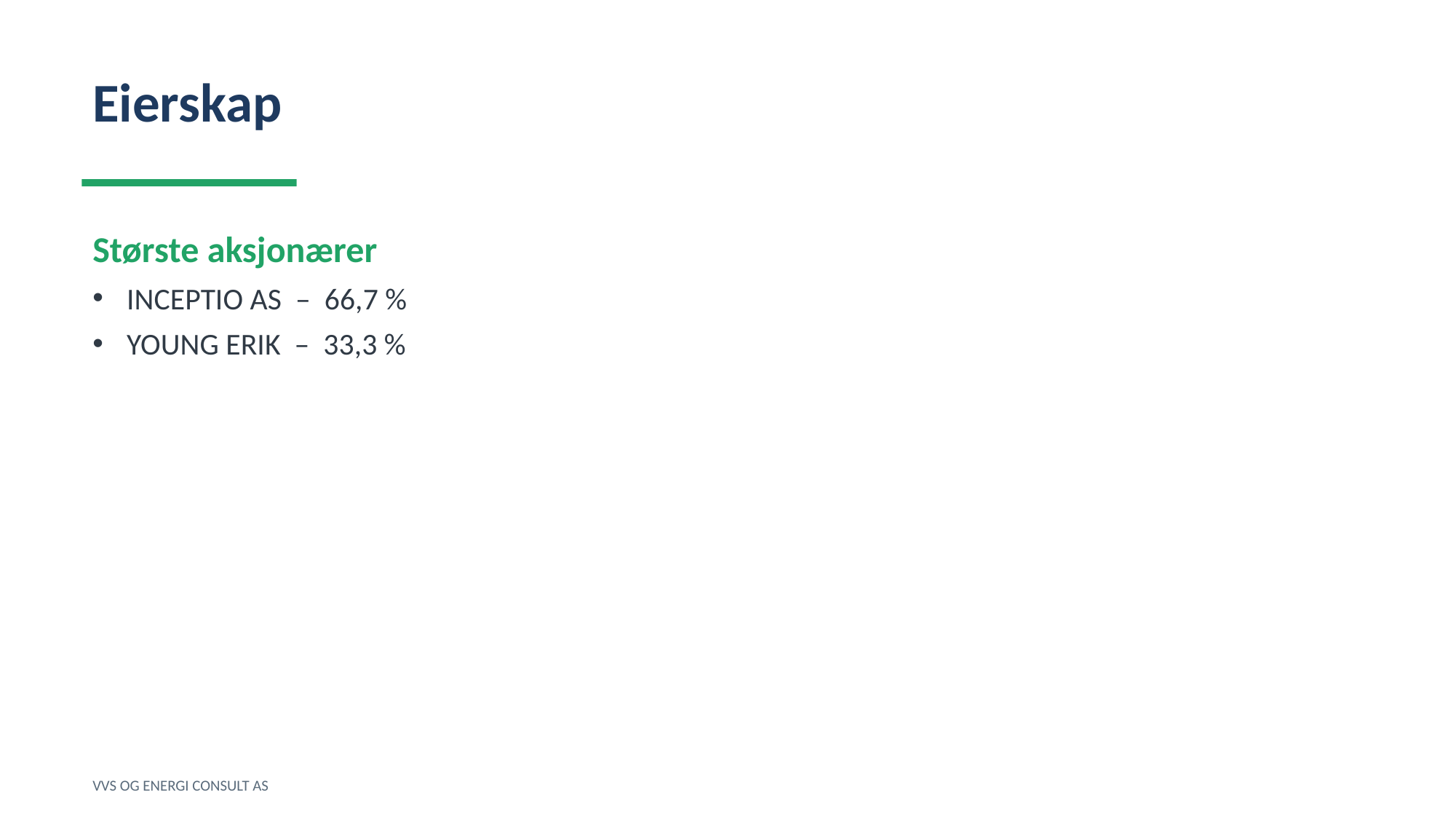

Eierskap

Største aksjonærer
INCEPTIO AS  –  66,7 %
YOUNG ERIK  –  33,3 %
VVS OG ENERGI CONSULT AS